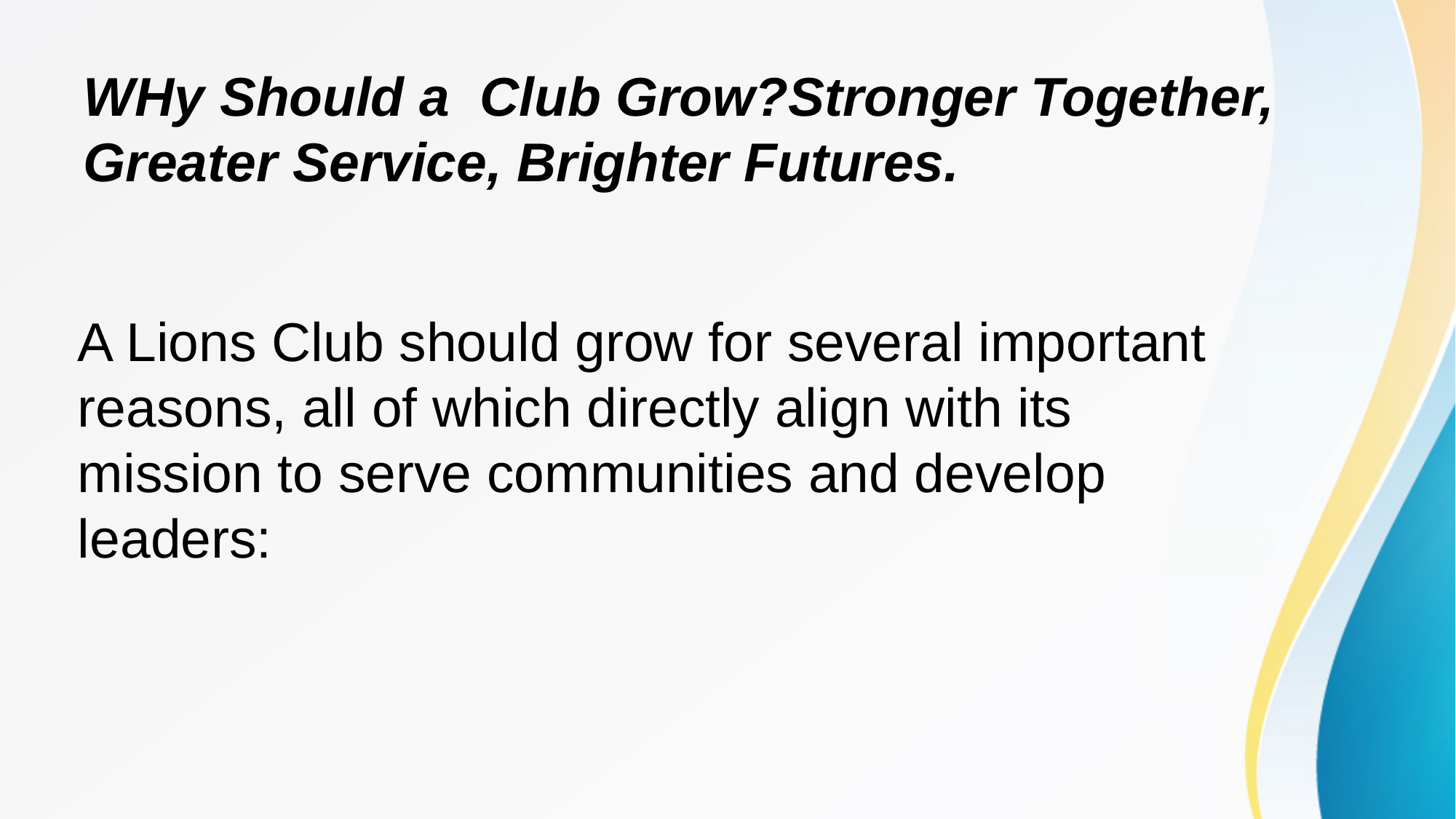

# WHy Should a  Club Grow?Stronger Together, Greater Service, Brighter Futures.
A Lions Club should grow for several important reasons, all of which directly align with its mission to serve communities and develop leaders: